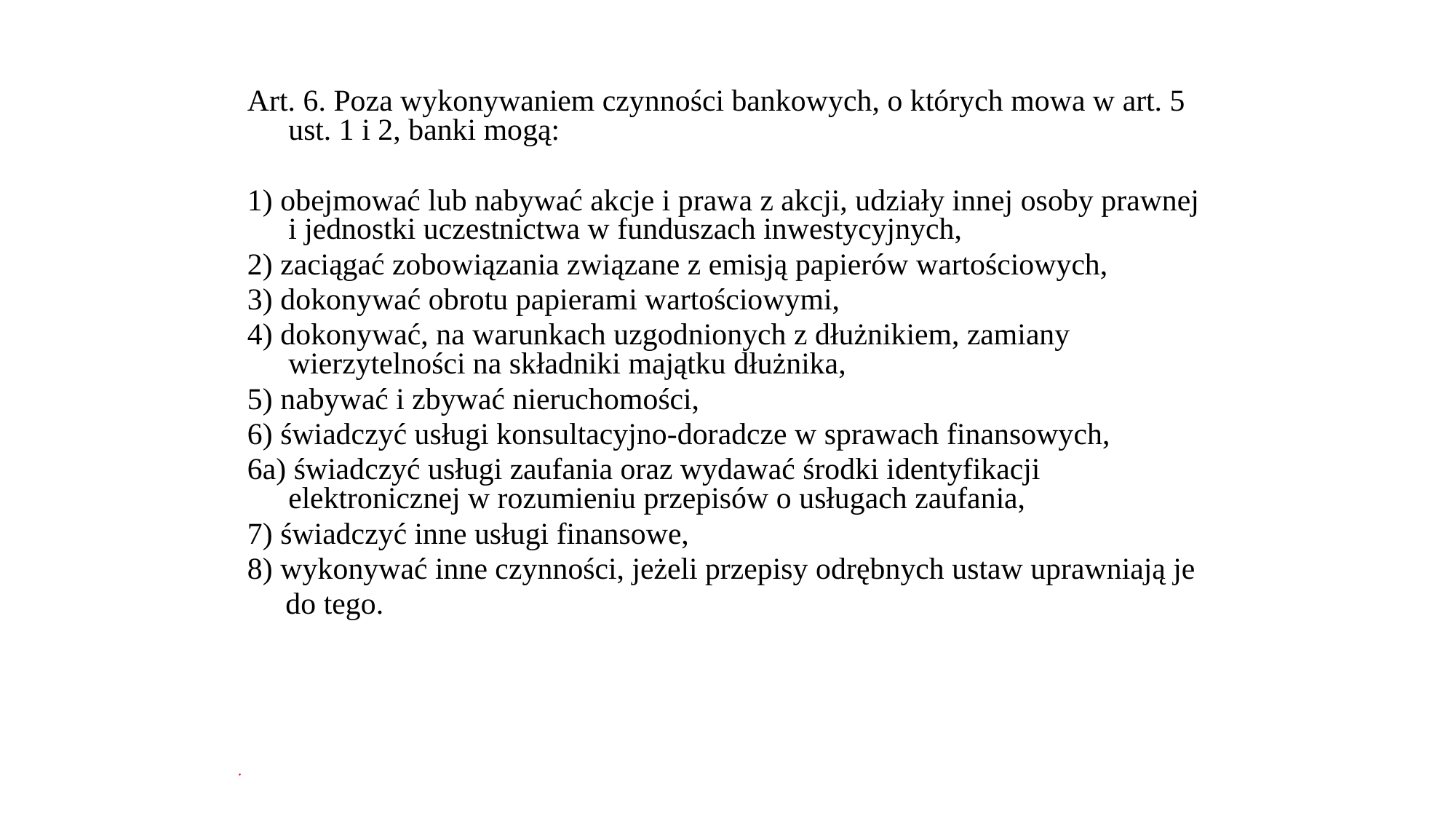

Art. 6. Poza wykonywaniem czynności bankowych, o których mowa w art. 5 ust. 1 i 2, banki mogą:

1) obejmować lub nabywać akcje i prawa z akcji, udziały innej osoby prawnej i jednostki uczestnictwa w funduszach inwestycyjnych,
2) zaciągać zobowiązania związane z emisją papierów wartościowych,
3) dokonywać obrotu papierami wartościowymi,
4) dokonywać, na warunkach uzgodnionych z dłużnikiem, zamiany wierzytelności na składniki majątku dłużnika,
5) nabywać i zbywać nieruchomości,
6) świadczyć usługi konsultacyjno-doradcze w sprawach finansowych,
6a) świadczyć usługi zaufania oraz wydawać środki identyfikacji elektronicznej w rozumieniu przepisów o usługach zaufania,
7) świadczyć inne usługi finansowe,
8) wykonywać inne czynności, jeżeli przepisy odrębnych ustaw uprawniają je
     do tego.